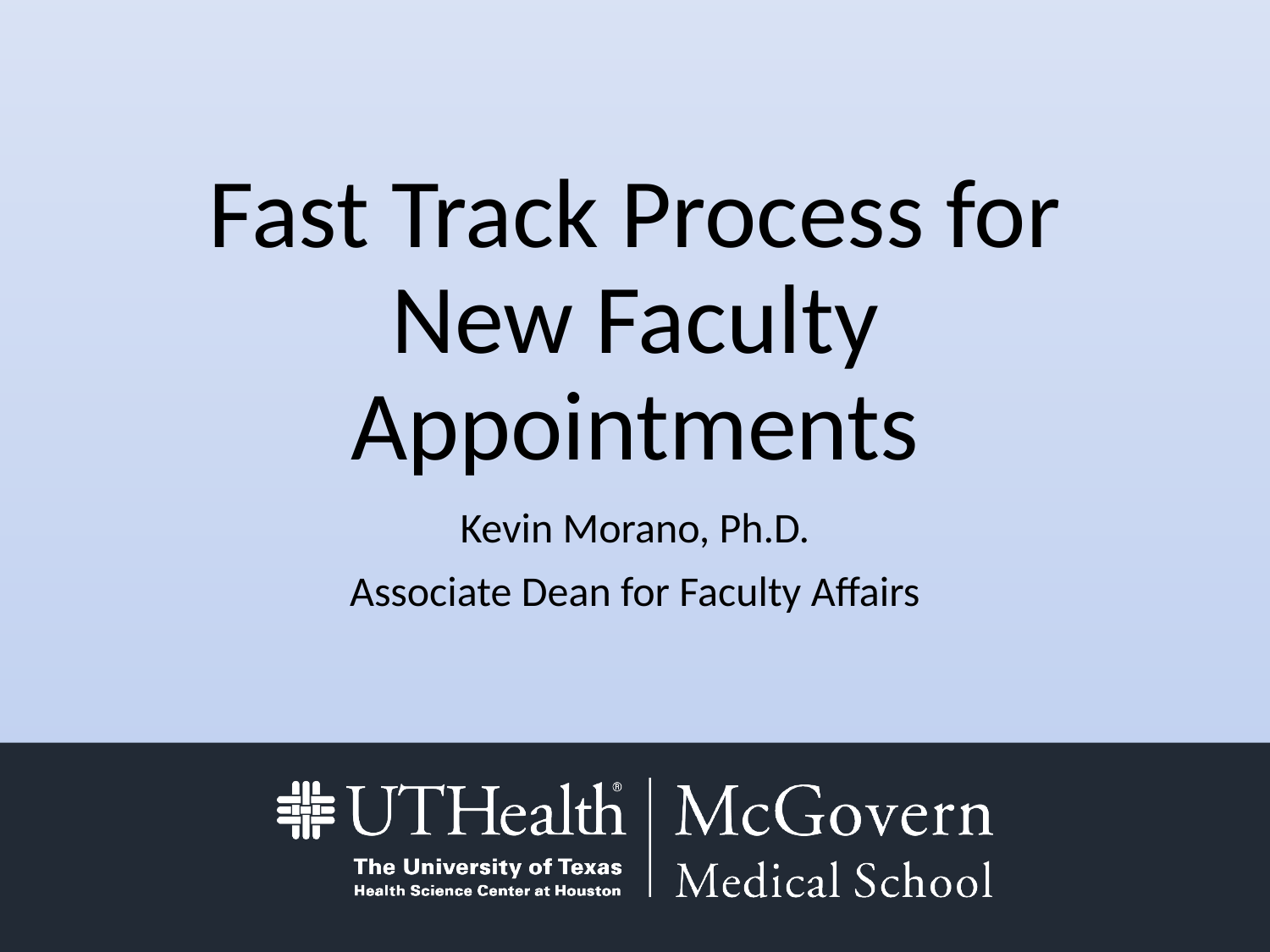

# Fast Track Process for New Faculty Appointments
Kevin Morano, Ph.D.
Associate Dean for Faculty Affairs